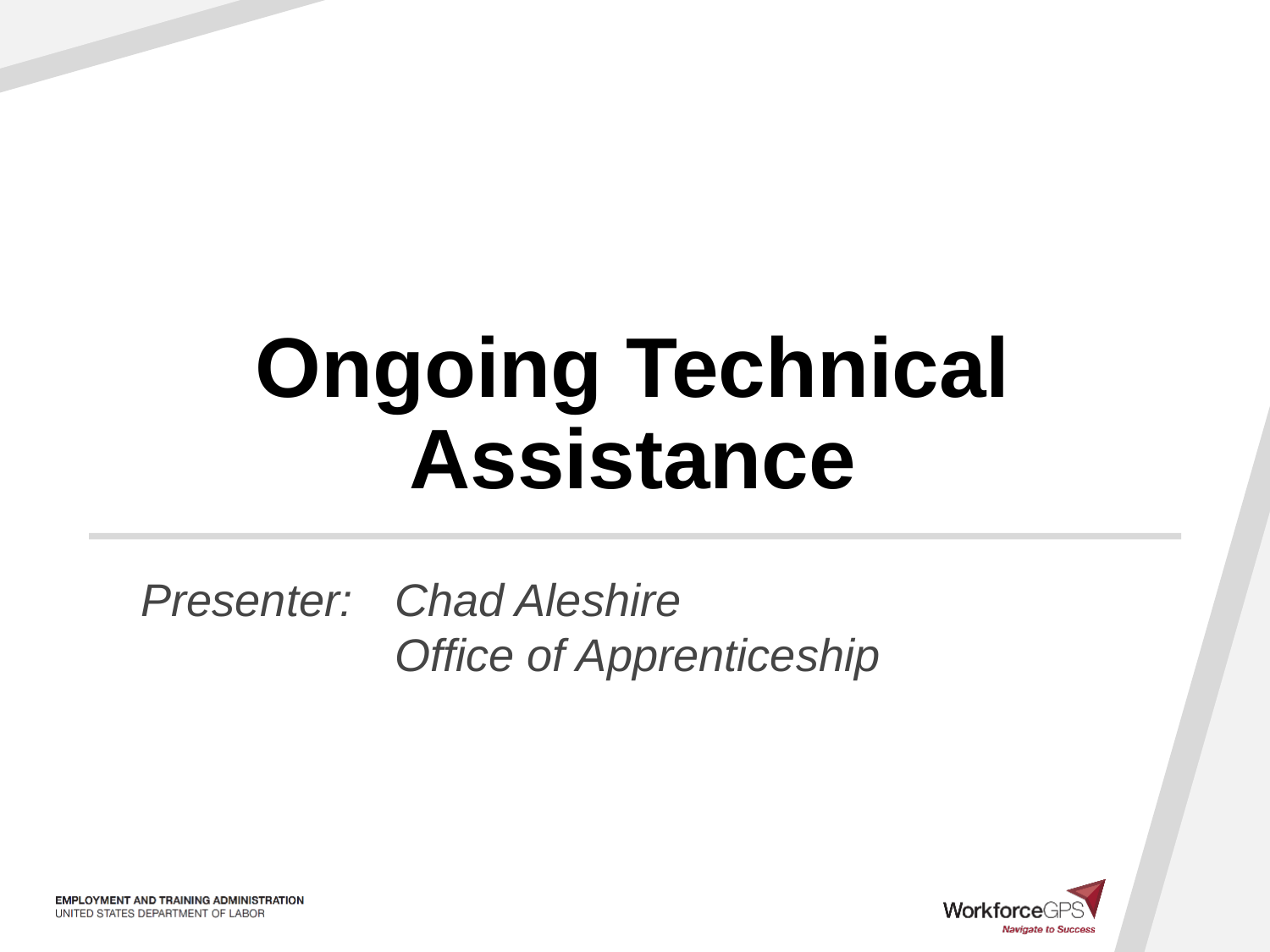

# Ongoing Technical Assistance
Presenter: 	Chad Aleshire
		Office of Apprenticeship